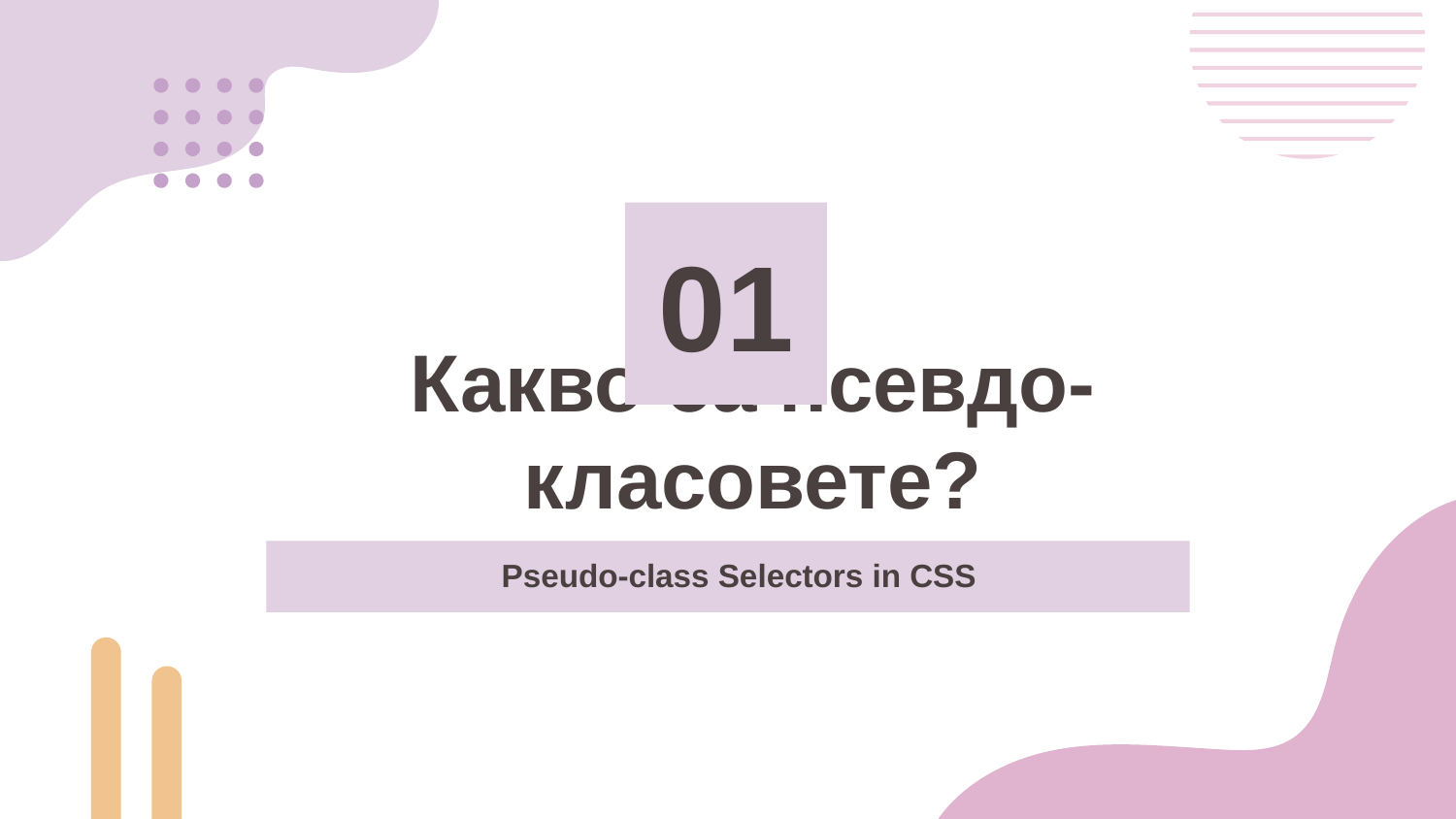

01
# Какво са псевдо-класовете?
Pseudo-class Selectors in CSS